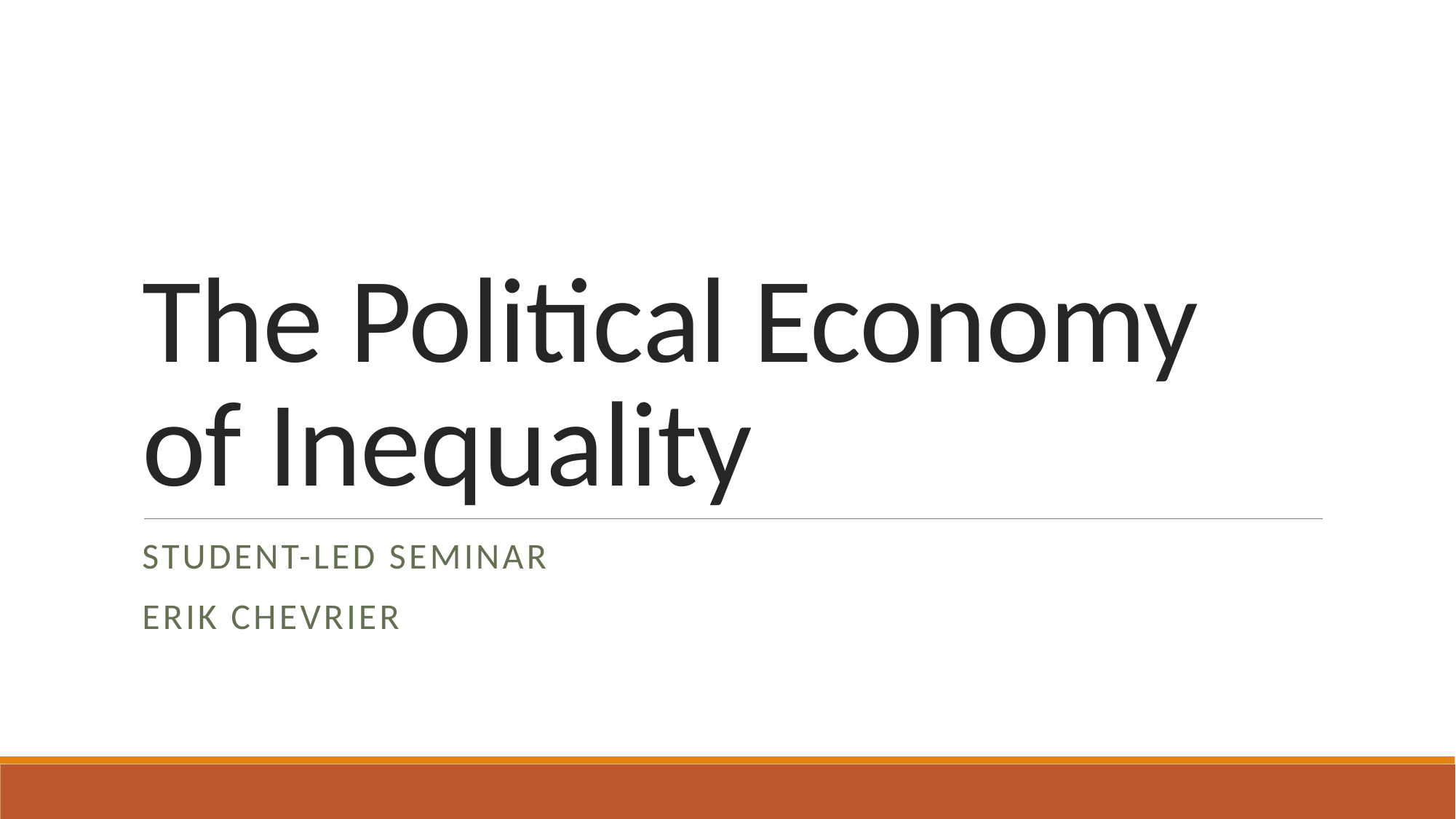

# The Political Economy of Inequality
Student-Led Seminar
Erik Chevrier